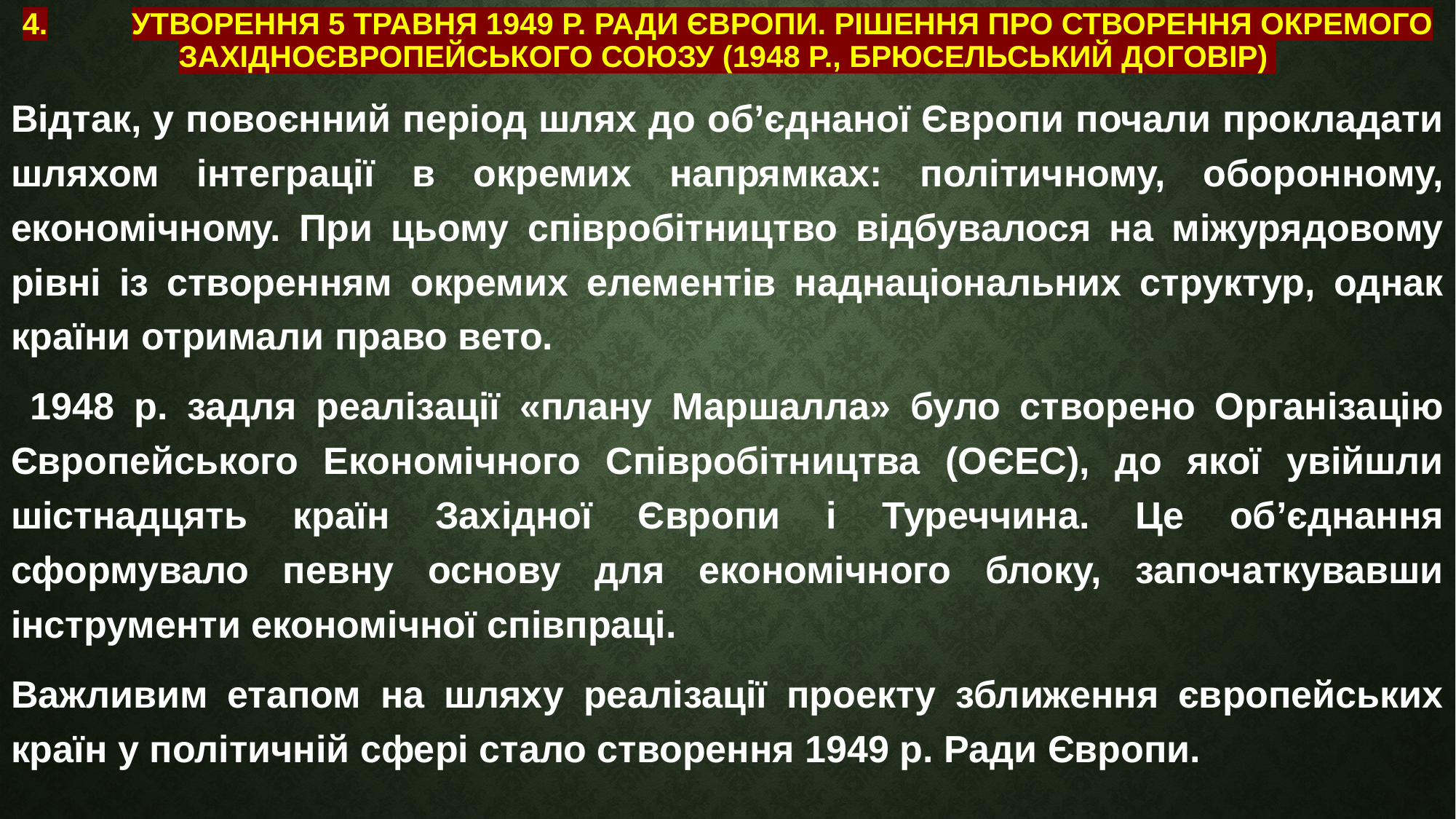

# 4.	Утворення 5 травня 1949 р. Ради Європи. Рішення про створення окремого Західноєвропейського союзу (1948 р., Брюсельський договір)
Відтак, у повоєнний період шлях до об’єднаної Європи почали прокладати шляхом інтеграції в окремих напрямках: політичному, оборонному, економічному. При цьому співробітництво відбувалося на міжурядовому рівні із створенням окремих елементів наднаціональних структур, однак країни отримали право вето.
 1948 р. задля реалізації «плану Маршалла» було створено Організацію Європейського Економічного Співробітництва (ОЄЕС), до якої увійшли шістнадцять країн Західної Європи і Туреччина. Це об’єднання сформувало певну основу для економічного блоку, започаткувавши інструменти економічної співпраці.
Важливим етапом на шляху реалізації проекту зближення європейських країн у політичній сфері стало створення 1949 р. Ради Європи.